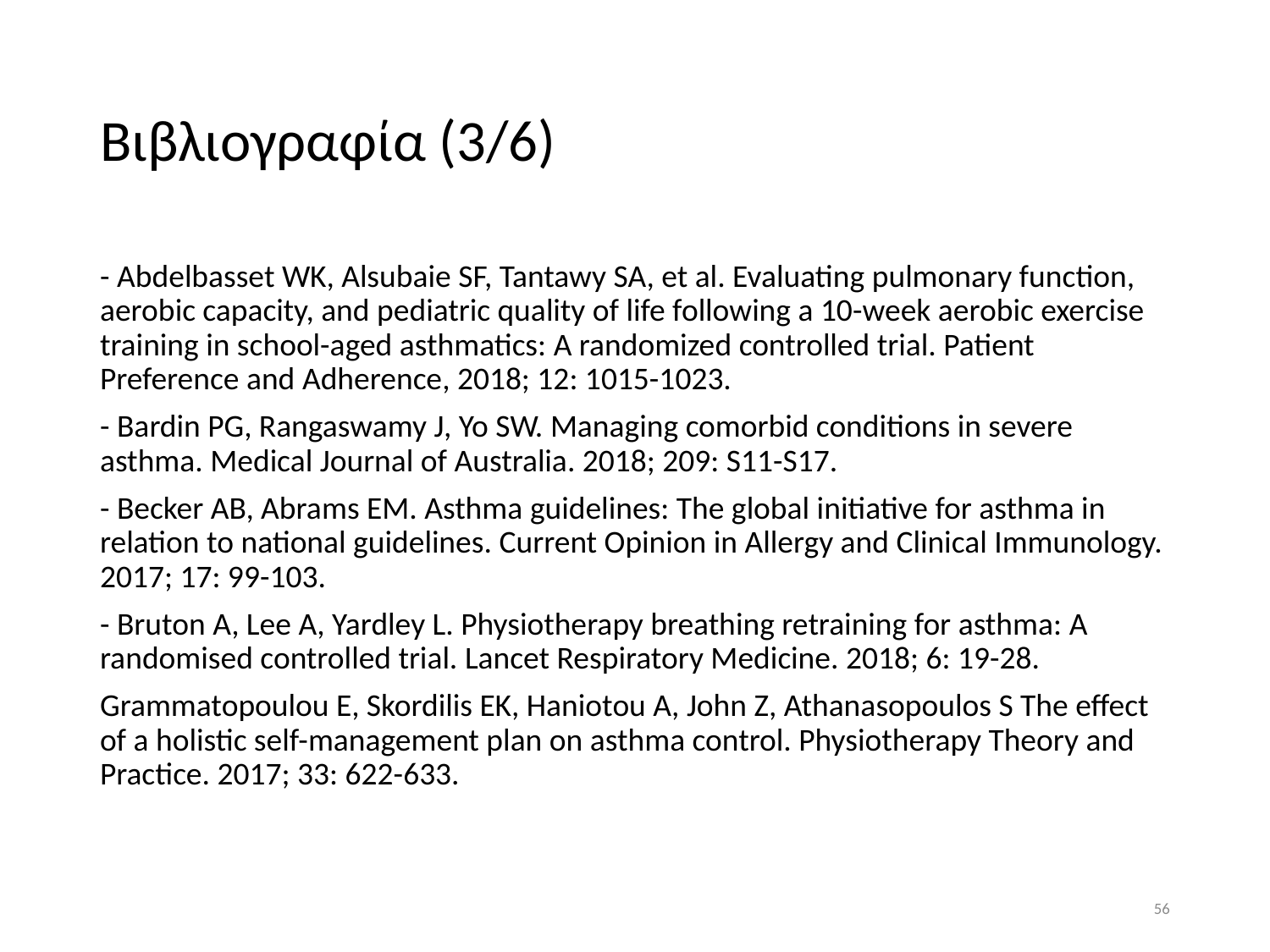

# Βιβλιογραφία (3/6)
- Abdelbasset WK, Alsubaie SF, Tantawy SA, et al. Evaluating pulmonary function, aerobic capacity, and pediatric quality of life following a 10-week aerobic exercise training in school-aged asthmatics: A randomized controlled trial. Patient Preference and Adherence, 2018; 12: 1015-1023.
- Bardin PG, Rangaswamy J, Yo SW. Managing comorbid conditions in severe asthma. Medical Journal of Australia. 2018; 209: S11-S17.
- Becker AB, Abrams EM. Asthma guidelines: The global initiative for asthma in relation to national guidelines. Current Opinion in Allergy and Clinical Immunology. 2017; 17: 99-103.
- Bruton A, Lee A, Yardley L. Physiotherapy breathing retraining for asthma: A randomised controlled trial. Lancet Respiratory Medicine. 2018; 6: 19-28.
Grammatopoulou E, Skordilis EK, Haniotou A, John Z, Athanasopoulos S The effect of a holistic self-management plan on asthma control. Physiotherapy Theory and Practice. 2017; 33: 622-633.
56